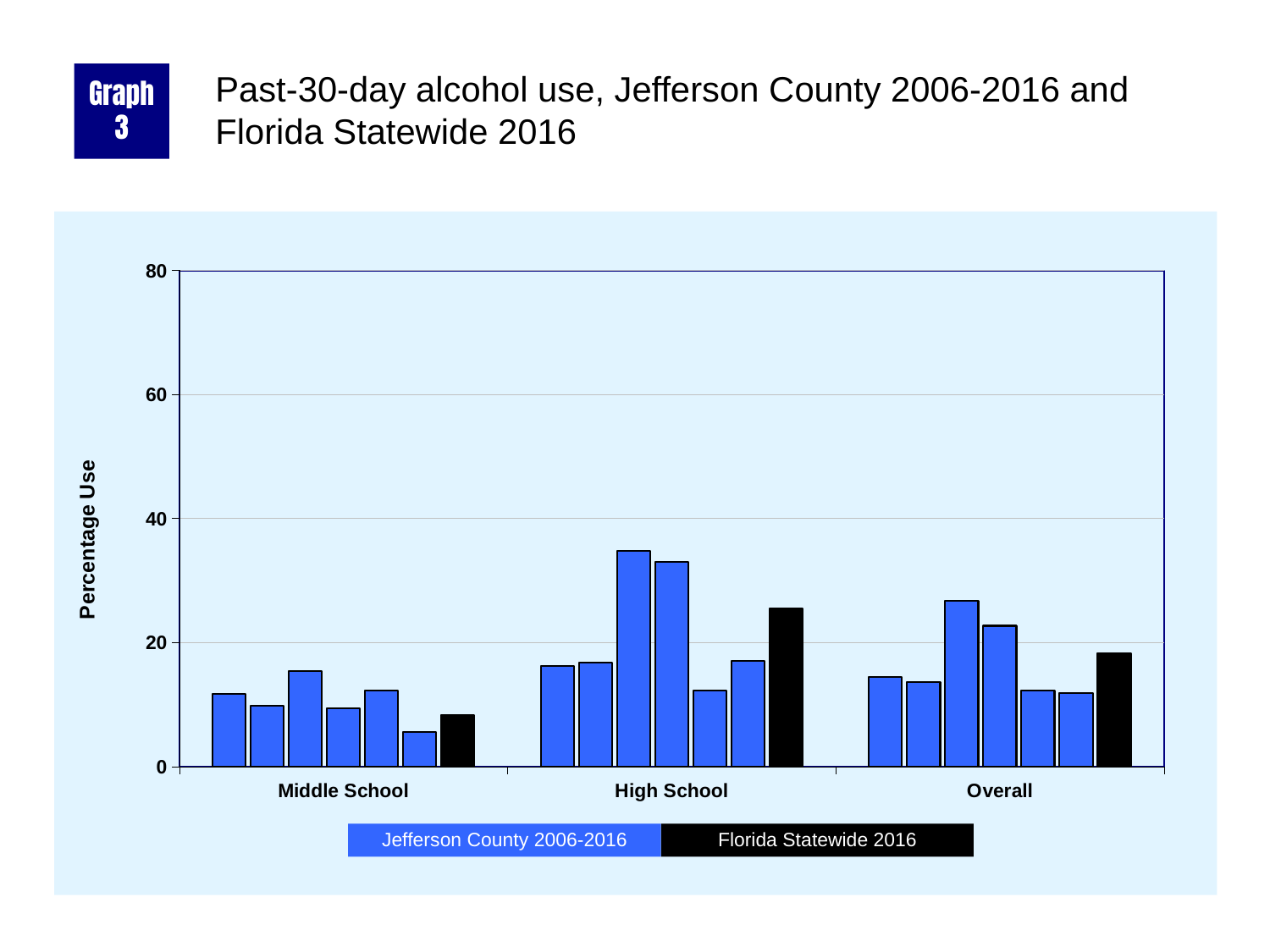

Graph 3
Past-30-day alcohol use, Jefferson County 2006-2016 and Florida Statewide 2016

### Chart

| Category | County 2006 | County 2008 | County 2010 | County 2012 | County 2014 | County 2016 | Florida 2016 |
|---|---|---|---|---|---|---|---|
| Middle School | 11.7 | 9.8 | 15.4 | 9.4 | 12.3 | 5.6 | 8.3 |
| High School | 16.2 | 16.8 | 34.8 | 33.0 | 12.3 | 17.0 | 25.5 |
| Overall | 14.4 | 13.6 | 26.7 | 22.7 | 12.3 | 11.8 | 18.3 |
Florida Statewide 2016
Jefferson County 2006-2016